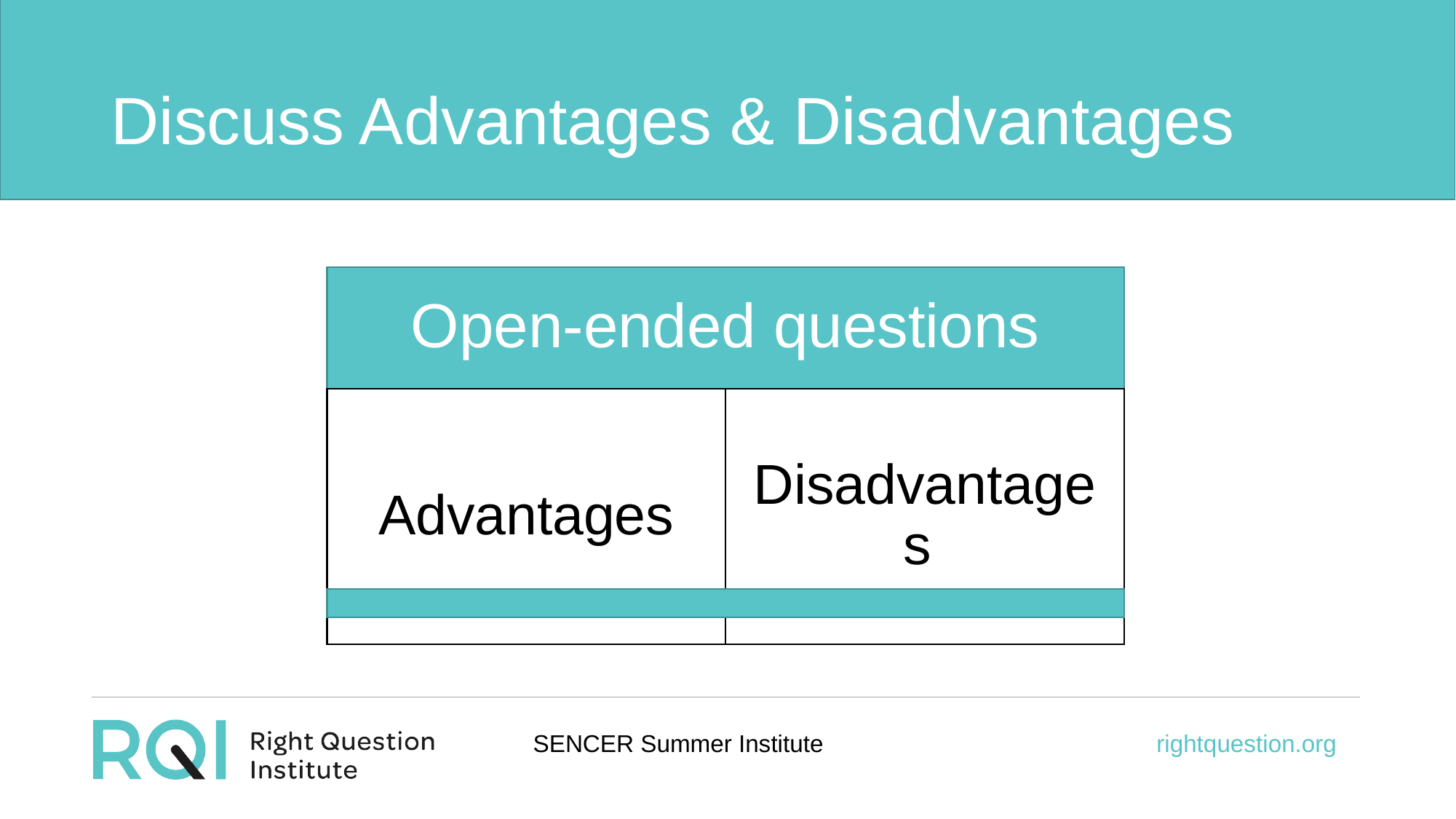

# Discuss Advantages & Disadvantages
Open-ended questions
Advantages
Disadvantages